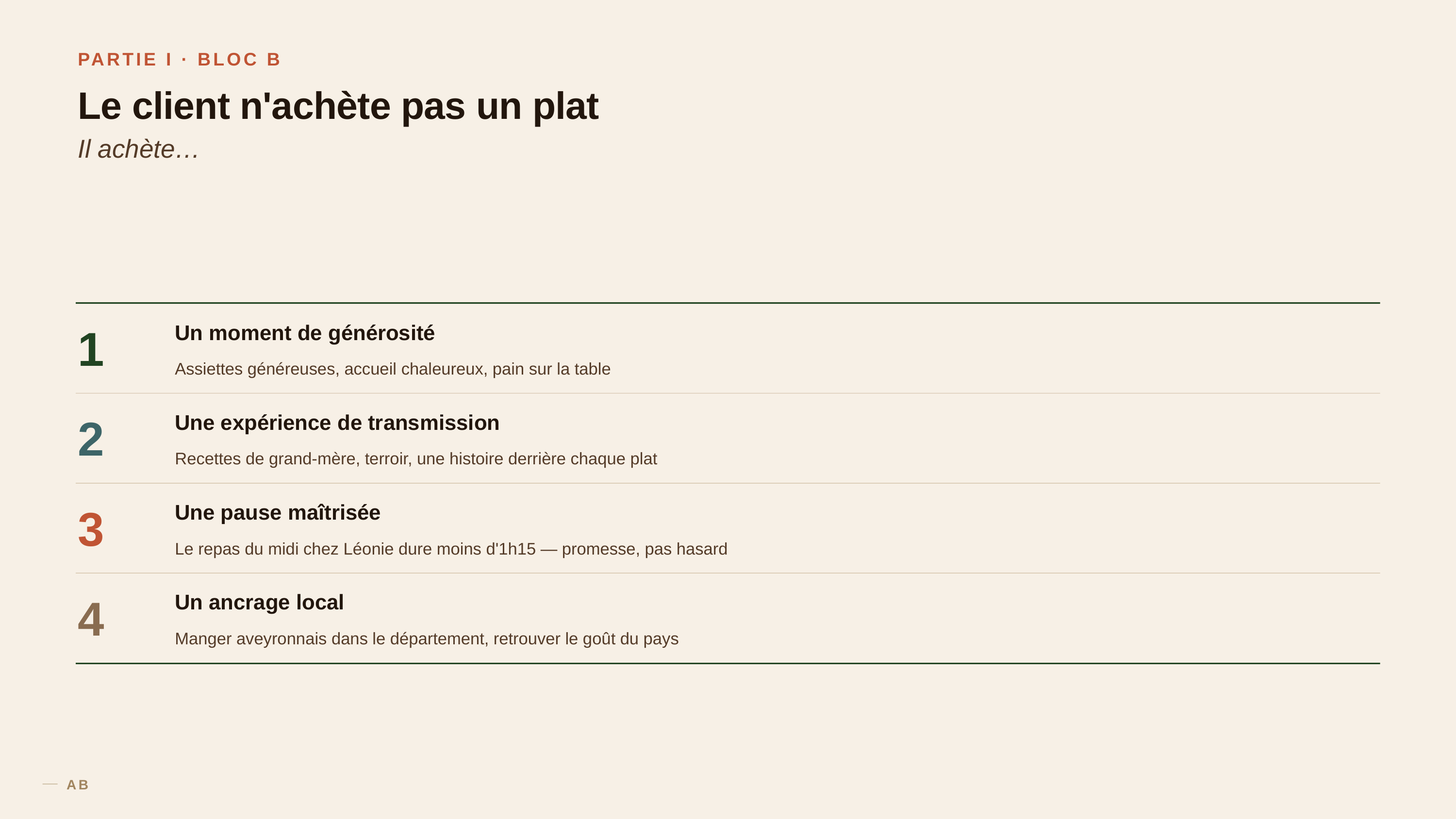

PARTIE I · BLOC B
Le client n'achète pas un plat
Il achète…

Un moment de générosité
1
Assiettes généreuses, accueil chaleureux, pain sur la table

Une expérience de transmission
2
Recettes de grand-mère, terroir, une histoire derrière chaque plat

Une pause maîtrisée
3
Le repas du midi chez Léonie dure moins d'1h15 — promesse, pas hasard

Un ancrage local
4
Manger aveyronnais dans le département, retrouver le goût du pays

AB